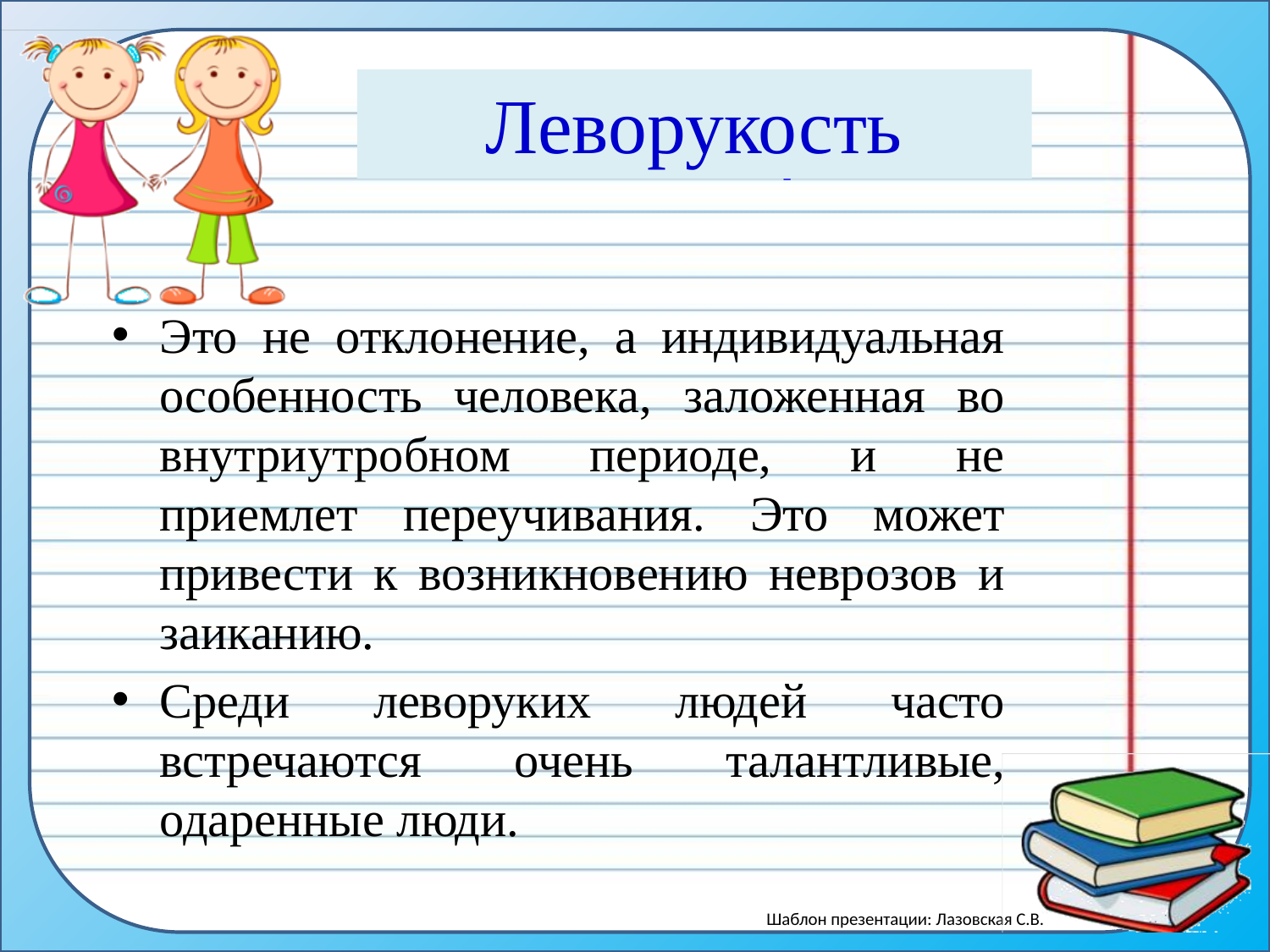

Леворукость
Это не отклонение, а индивидуальная особенность человека, заложенная во внутриутробном периоде, и не приемлет переучивания. Это может привести к возникновению неврозов и заиканию.
Среди леворуких людей часто встречаются очень талантливые, одаренные люди.